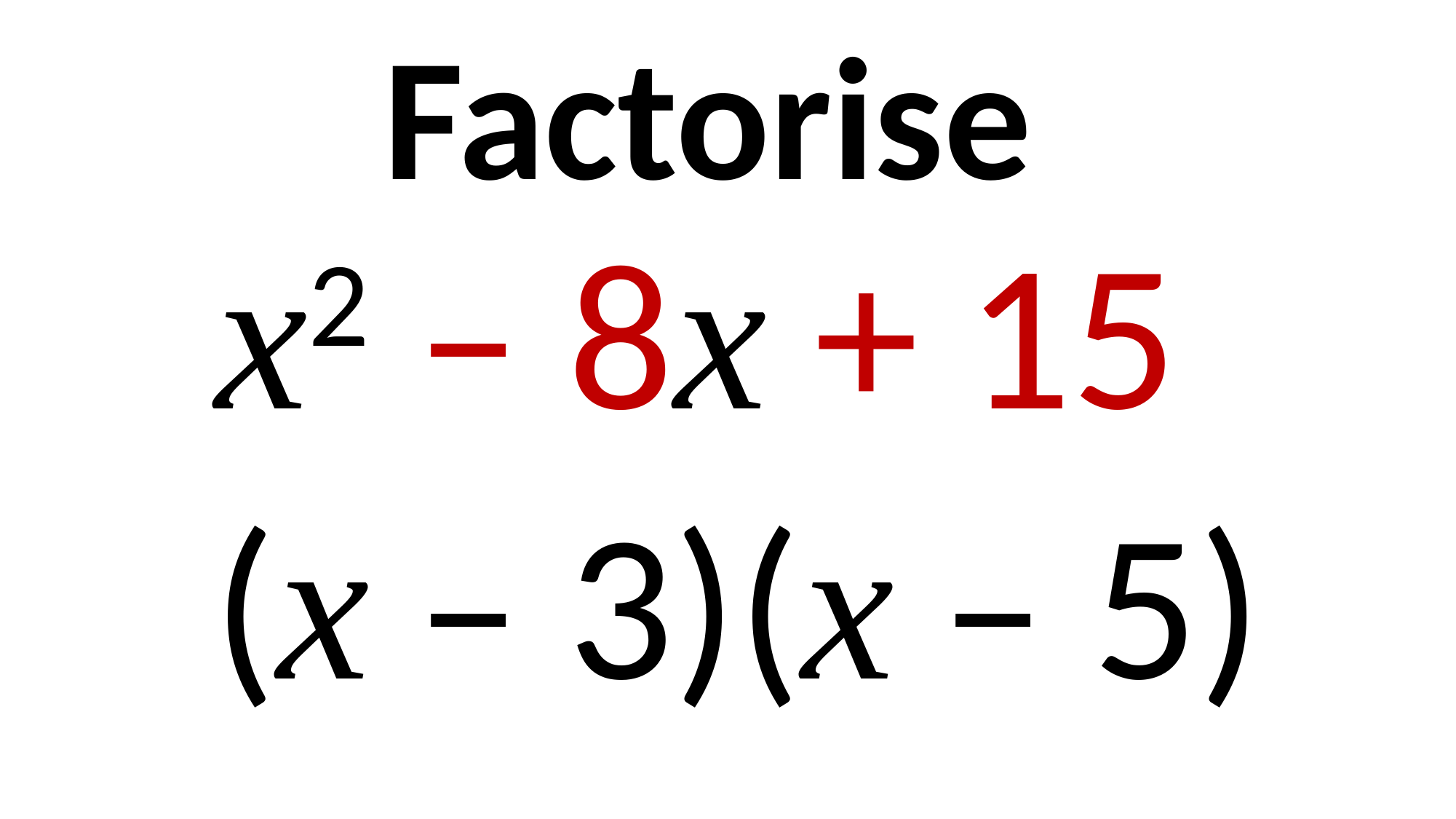

Factorise
x2 – 8x + 15
(x – 3)(x – 5)